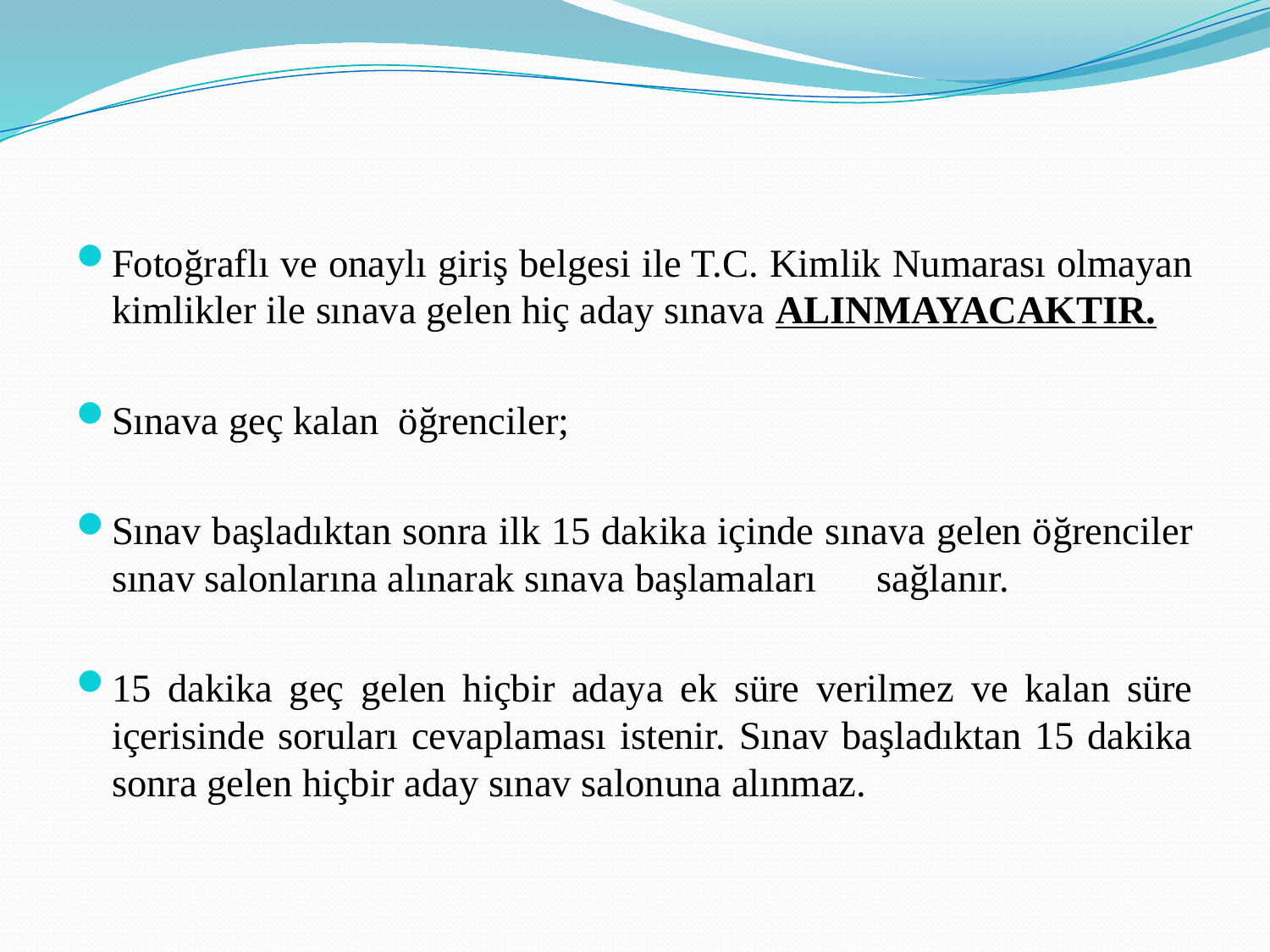

Fotoğraflı ve onaylı giriş belgesi ile T.C. Kimlik Numarası olmayan kimlikler ile sınava gelen hiç aday sınava ALINMAYACAKTIR.

Sınava geç kalan  öğrenciler;

Sınav başladıktan sonra ilk 15 dakika içinde sınava gelen öğrenciler sınav salonlarına alınarak sınava başlamaları      sağlanır.

15 dakika geç gelen hiçbir adaya ek süre verilmez ve kalan süre içerisinde soruları cevaplaması istenir. Sınav başladıktan 15 dakika sonra gelen hiçbir aday sınav salonuna alınmaz.